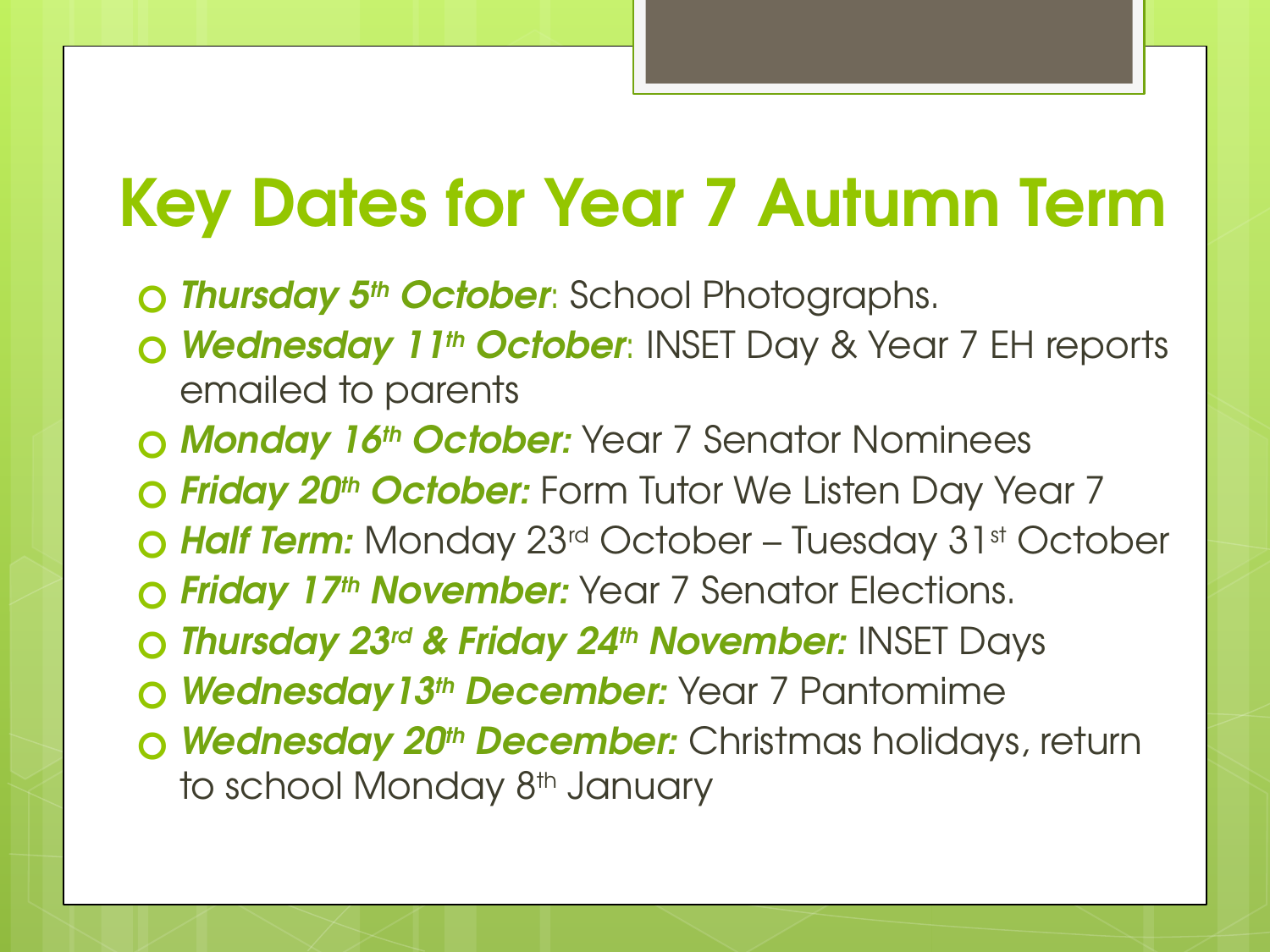

# Key Dates for Year 7 Autumn Term
Thursday 5th October: School Photographs.
Wednesday 11th October: INSET Day & Year 7 EH reports emailed to parents
Monday 16th October: Year 7 Senator Nominees
Friday 20th October: Form Tutor We Listen Day Year 7
Half Term: Monday 23rd October – Tuesday 31st October
Friday 17th November: Year 7 Senator Elections.
Thursday 23rd & Friday 24th November: INSET Days
Wednesday13th December: Year 7 Pantomime
Wednesday 20th December: Christmas holidays, return to school Monday 8th January